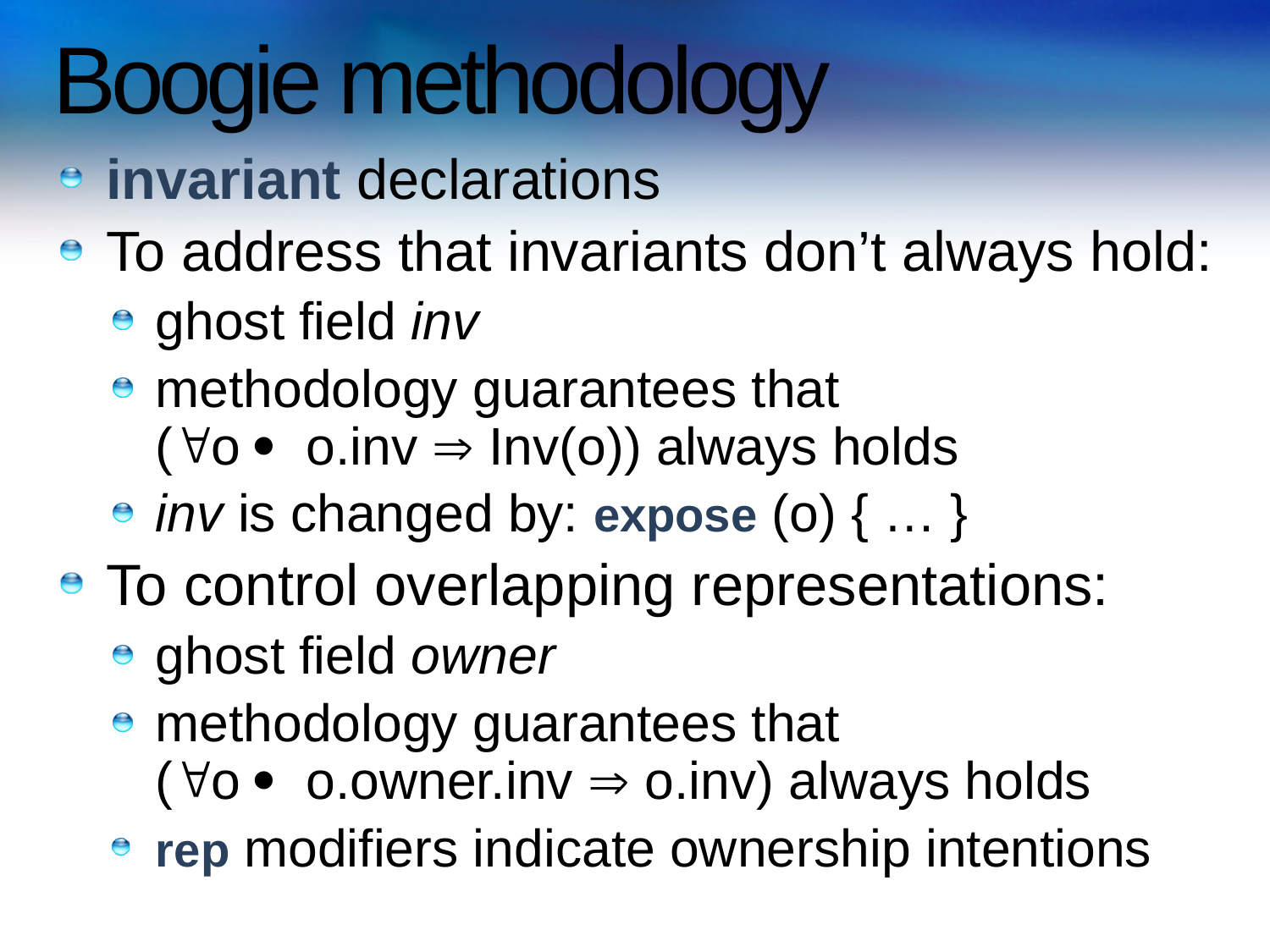

# Boogie methodology
invariant declarations
To address that invariants don’t always hold:
ghost field inv
methodology guarantees that
(∀o •  o.inv ⇒ Inv(o)) always holds
inv is changed by: expose (o) { … }
To control overlapping representations:
ghost field owner
methodology guarantees that
(∀o •  o.owner.inv ⇒ o.inv) always holds
rep modifiers indicate ownership intentions